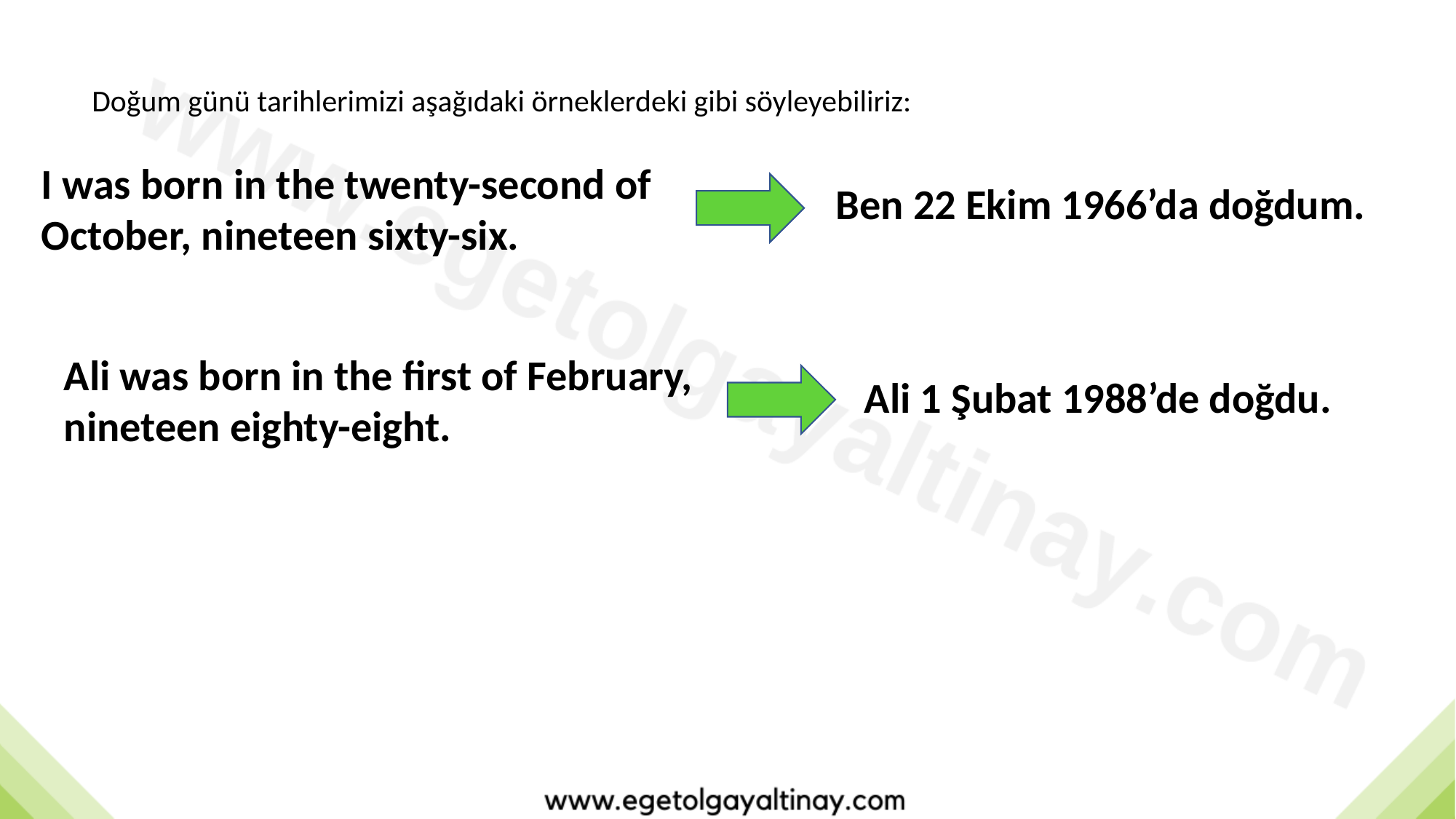

Doğum günü tarihlerimizi aşağıdaki örneklerdeki gibi söyleyebiliriz:
I was born in the twenty-second of October, nineteen sixty-six.
Ben 22 Ekim 1966’da doğdum.

Ali was born in the first of February, nineteen eighty-eight.

Ali 1 Şubat 1988’de doğdu.